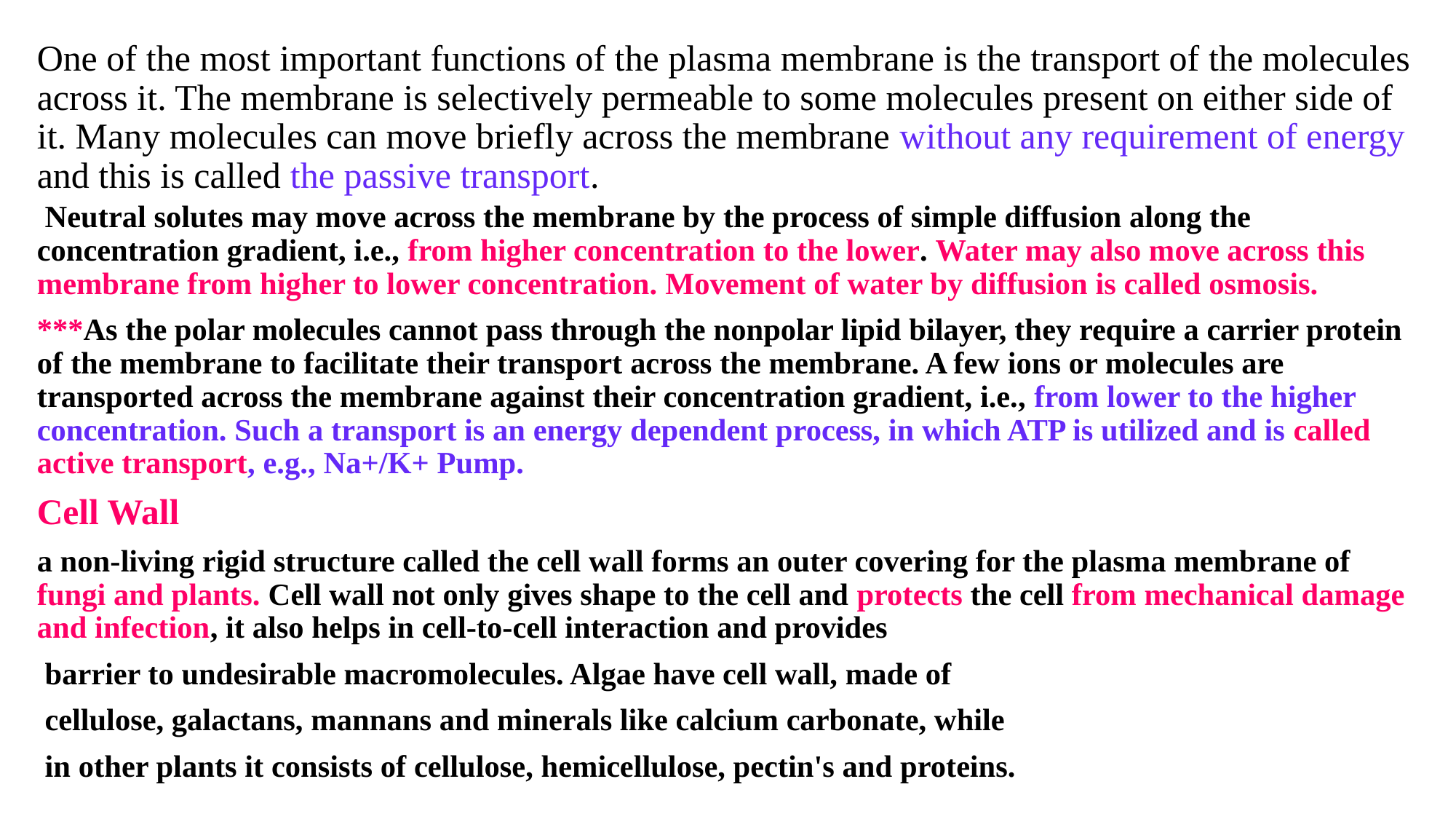

# One of the most important functions of the plasma membrane is the transport of the molecules across it. The membrane is selectively permeable to some molecules present on either side of it. Many molecules can move briefly across the membrane without any requirement of energy and this is called the passive transport.
 Neutral solutes may move across the membrane by the process of simple diffusion along the concentration gradient, i.e., from higher concentration to the lower. Water may also move across this membrane from higher to lower concentration. Movement of water by diffusion is called osmosis.
***As the polar molecules cannot pass through the nonpolar lipid bilayer, they require a carrier protein of the membrane to facilitate their transport across the membrane. A few ions or molecules are transported across the membrane against their concentration gradient, i.e., from lower to the higher concentration. Such a transport is an energy dependent process, in which ATP is utilized and is called active transport, e.g., Na+/K+ Pump.
Cell Wall
a non-living rigid structure called the cell wall forms an outer covering for the plasma membrane of fungi and plants. Cell wall not only gives shape to the cell and protects the cell from mechanical damage and infection, it also helps in cell-to-cell interaction and provides
 barrier to undesirable macromolecules. Algae have cell wall, made of
 cellulose, galactans, mannans and minerals like calcium carbonate, while
 in other plants it consists of cellulose, hemicellulose, pectin's and proteins.